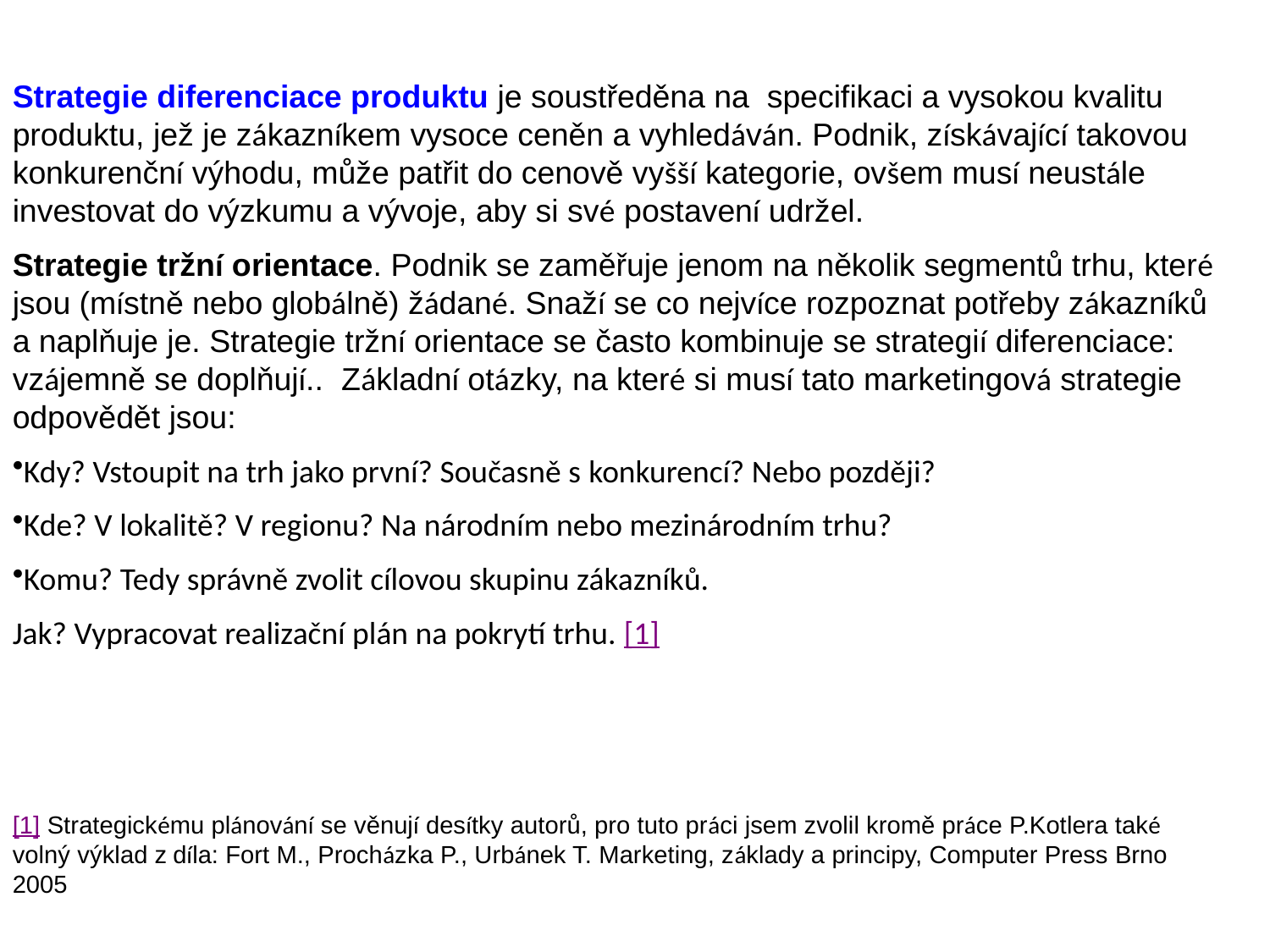

Strategie diferenciace produktu je soustředěna na  specifikaci a vysokou kvalitu produktu, jež je zákazníkem vysoce ceněn a vyhledáván. Podnik, získávající takovou konkurenční výhodu, může patřit do cenově vyšší kategorie, ovšem musí neustále investovat do výzkumu a vývoje, aby si své postavení udržel.
Strategie tržní orientace. Podnik se zaměřuje jenom na několik segmentů trhu, které jsou (místně nebo globálně) žádané. Snaží se co nejvíce rozpoznat potřeby zákazníků a naplňuje je. Strategie tržní orientace se často kombinuje se strategií diferenciace: vzájemně se doplňují..  Základní otázky, na které si musí tato marketingová strategie odpovědět jsou:
Kdy? Vstoupit na trh jako první? Současně s konkurencí? Nebo později?
Kde? V lokalitě? V regionu? Na národním nebo mezinárodním trhu?
Komu? Tedy správně zvolit cílovou skupinu zákazníků.
Jak? Vypracovat realizační plán na pokrytí trhu. [1]

[1] Strategickému plánování se věnují desítky autorů, pro tuto práci jsem zvolil kromě práce P.Kotlera také volný výklad z díla: Fort M., Procházka P., Urbánek T. Marketing, základy a principy, Computer Press Brno 2005